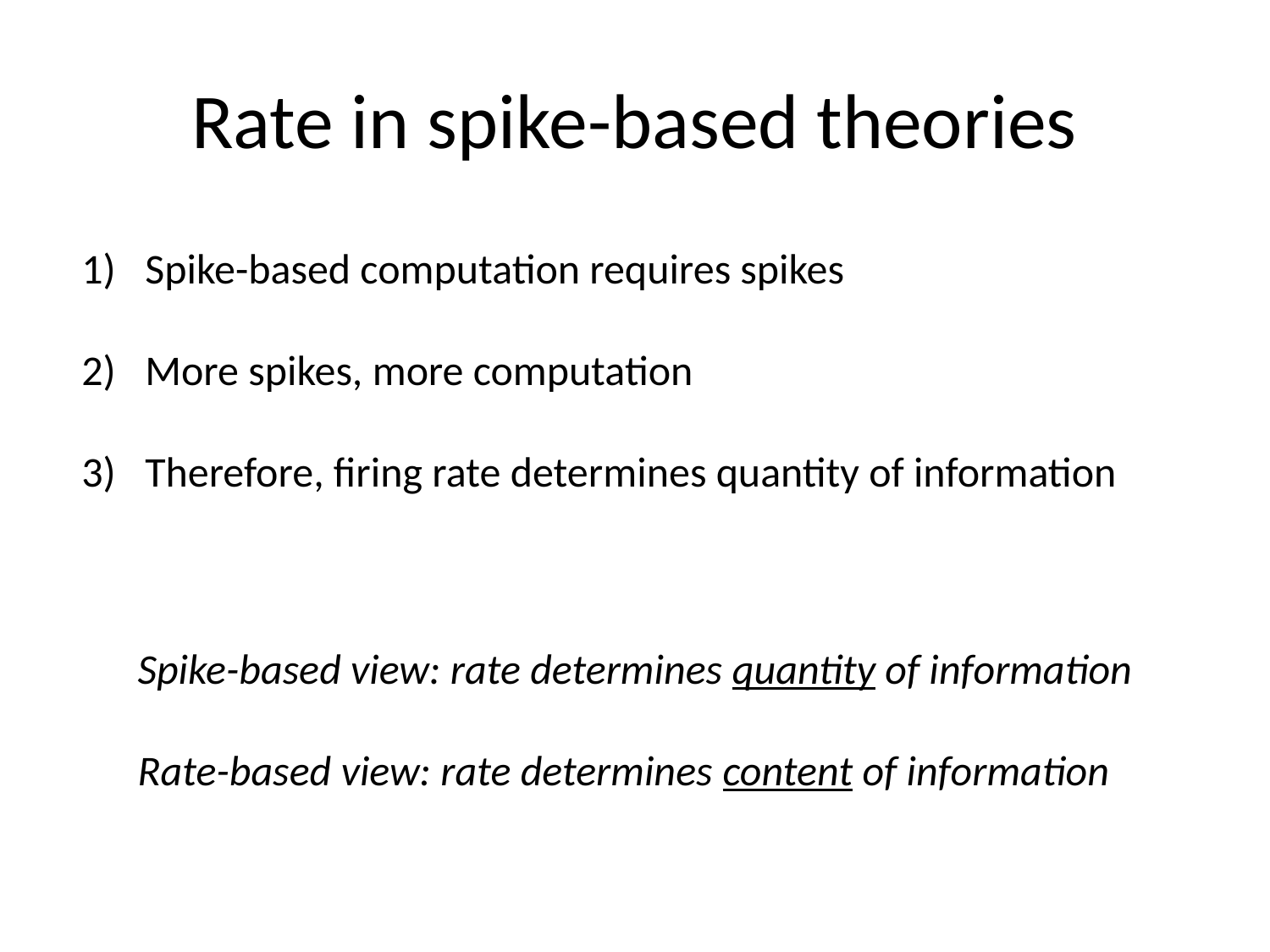

# Rate in spike-based theories
Spike-based computation requires spikes

More spikes, more computation

Therefore, firing rate determines quantity of information
Spike-based view: rate determines quantity of information

Rate-based view: rate determines content of information